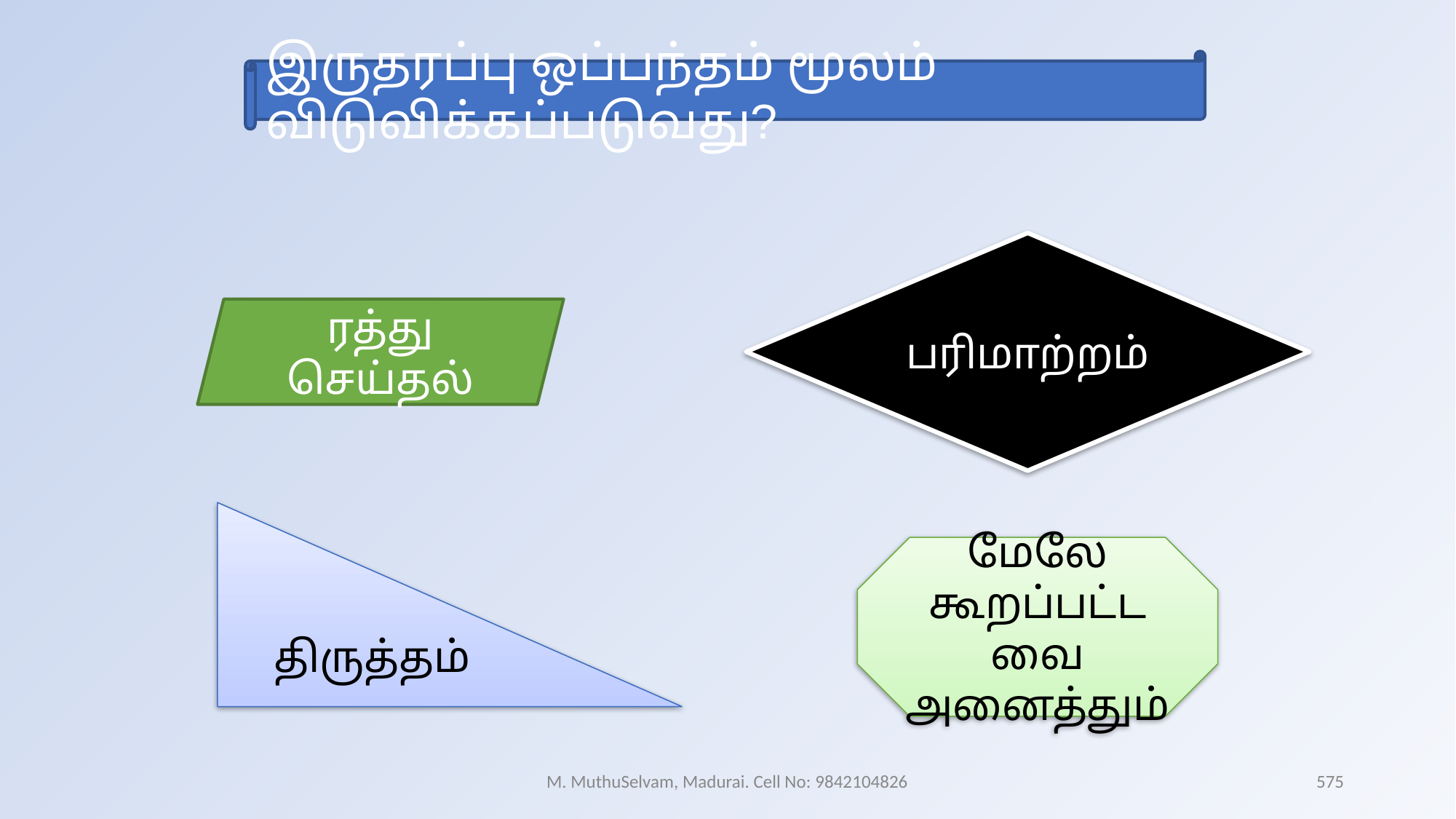

இருதரப்பு ஒப்பந்தம் மூலம் விடுவிக்கப்படுவது?
பரிமாற்றம்
ரத்து செய்தல்
திருத்தம்
மேலே கூறப்பட்டவை அனைத்தும்
M. MuthuSelvam, Madurai. Cell No: 9842104826
575